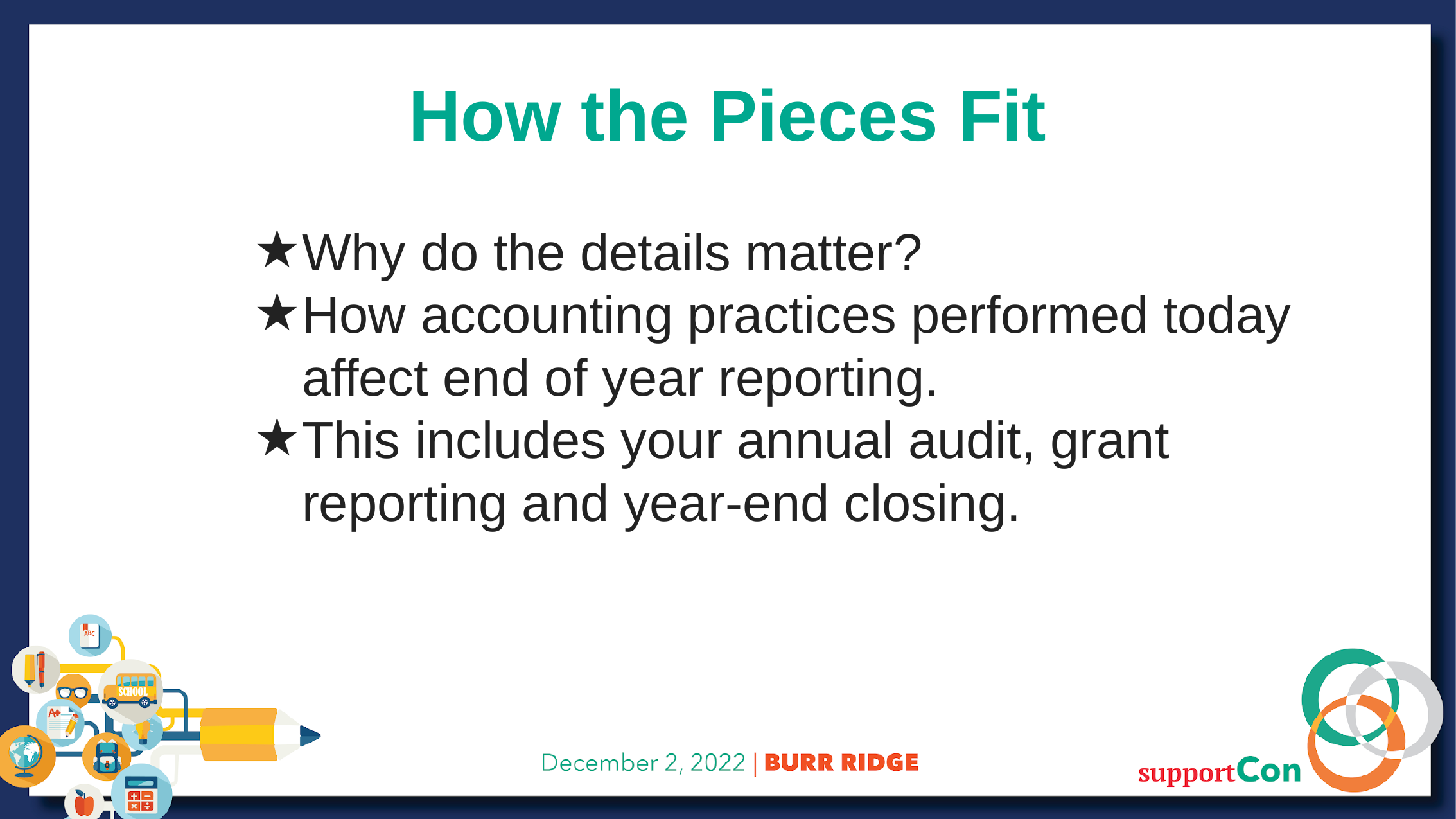

How the Pieces Fit
Why do the details matter?
How accounting practices performed today affect end of year reporting.
This includes your annual audit, grant reporting and year-end closing.